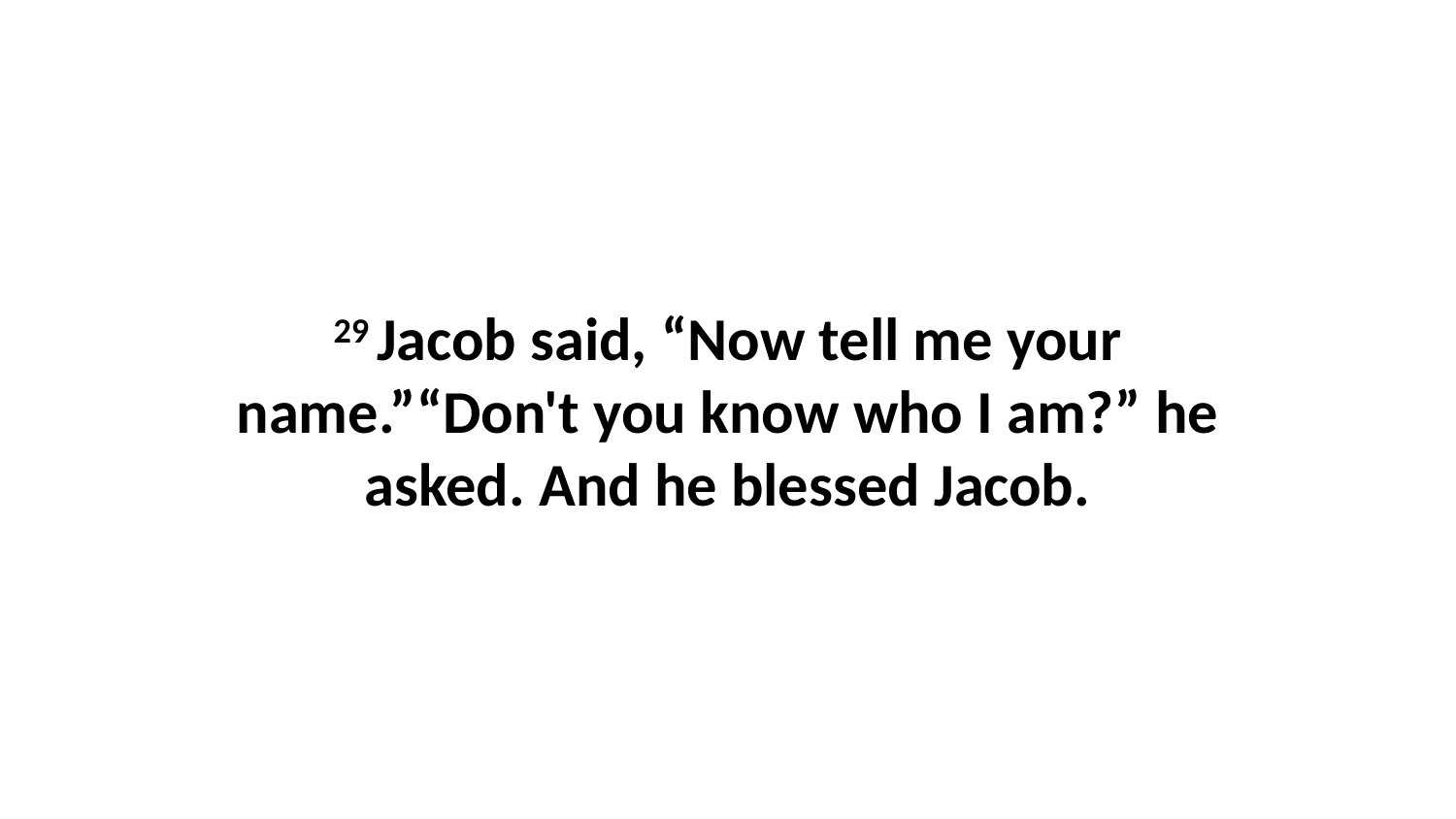

29 Jacob said, “Now tell me your name.”“Don't you know who I am?” he asked. And he blessed Jacob.